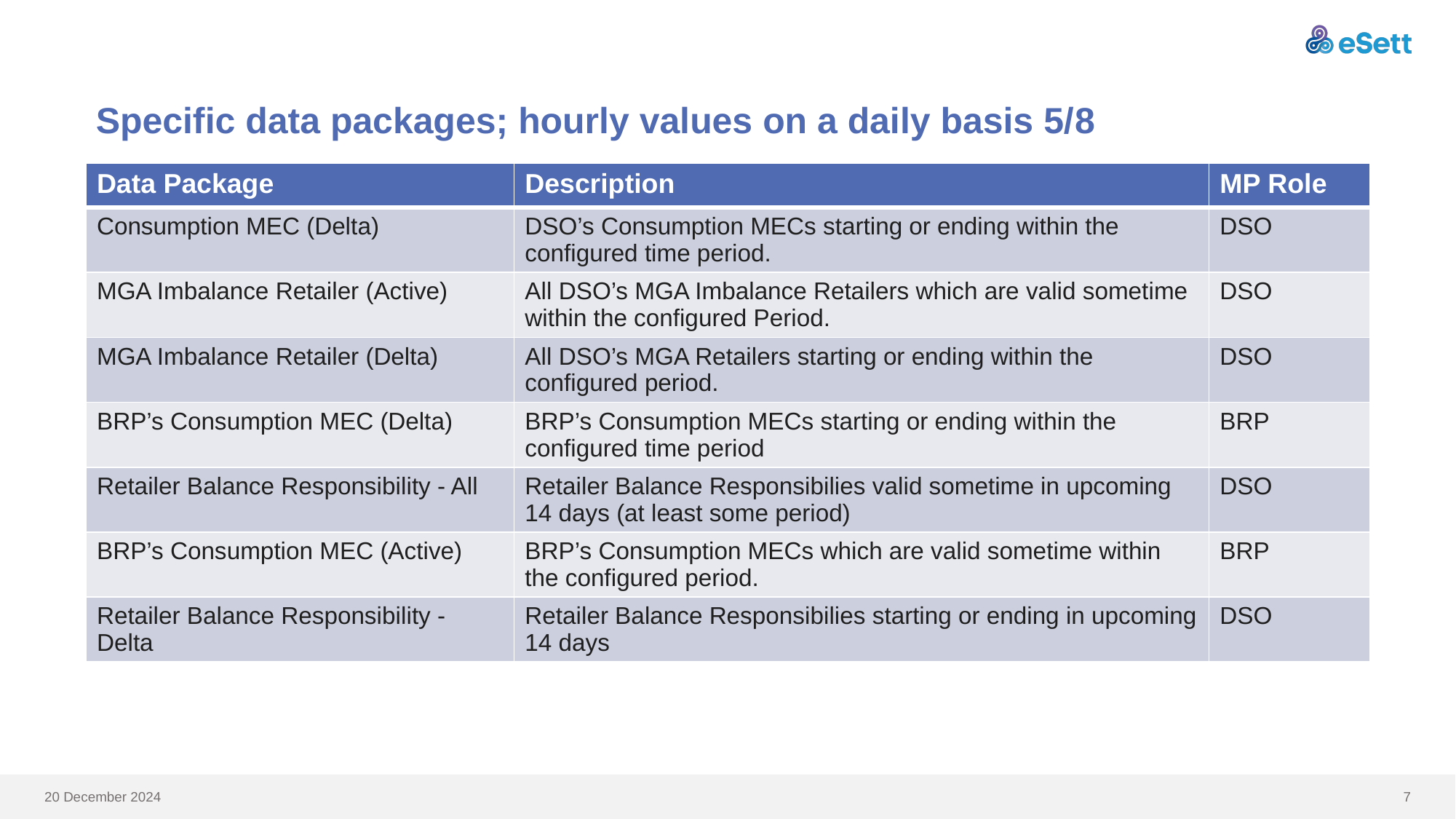

# Specific data packages; hourly values on a daily basis 5/8
| Data Package | Description | MP Role |
| --- | --- | --- |
| Consumption MEC (Delta) | DSO’s Consumption MECs starting or ending within the configured time period. | DSO |
| MGA Imbalance Retailer (Active) | All DSO’s MGA Imbalance Retailers which are valid sometime within the configured Period. | DSO |
| MGA Imbalance Retailer (Delta) | All DSO’s MGA Retailers starting or ending within the configured period. | DSO |
| BRP’s Consumption MEC (Delta) | BRP’s Consumption MECs starting or ending within the configured time period | BRP |
| Retailer Balance Responsibility - All | Retailer Balance Responsibilies valid sometime in upcoming 14 days (at least some period) | DSO |
| BRP’s Consumption MEC (Active) | BRP’s Consumption MECs which are valid sometime within the configured period. | BRP |
| Retailer Balance Responsibility - Delta | Retailer Balance Responsibilies starting or ending in upcoming 14 days | DSO |